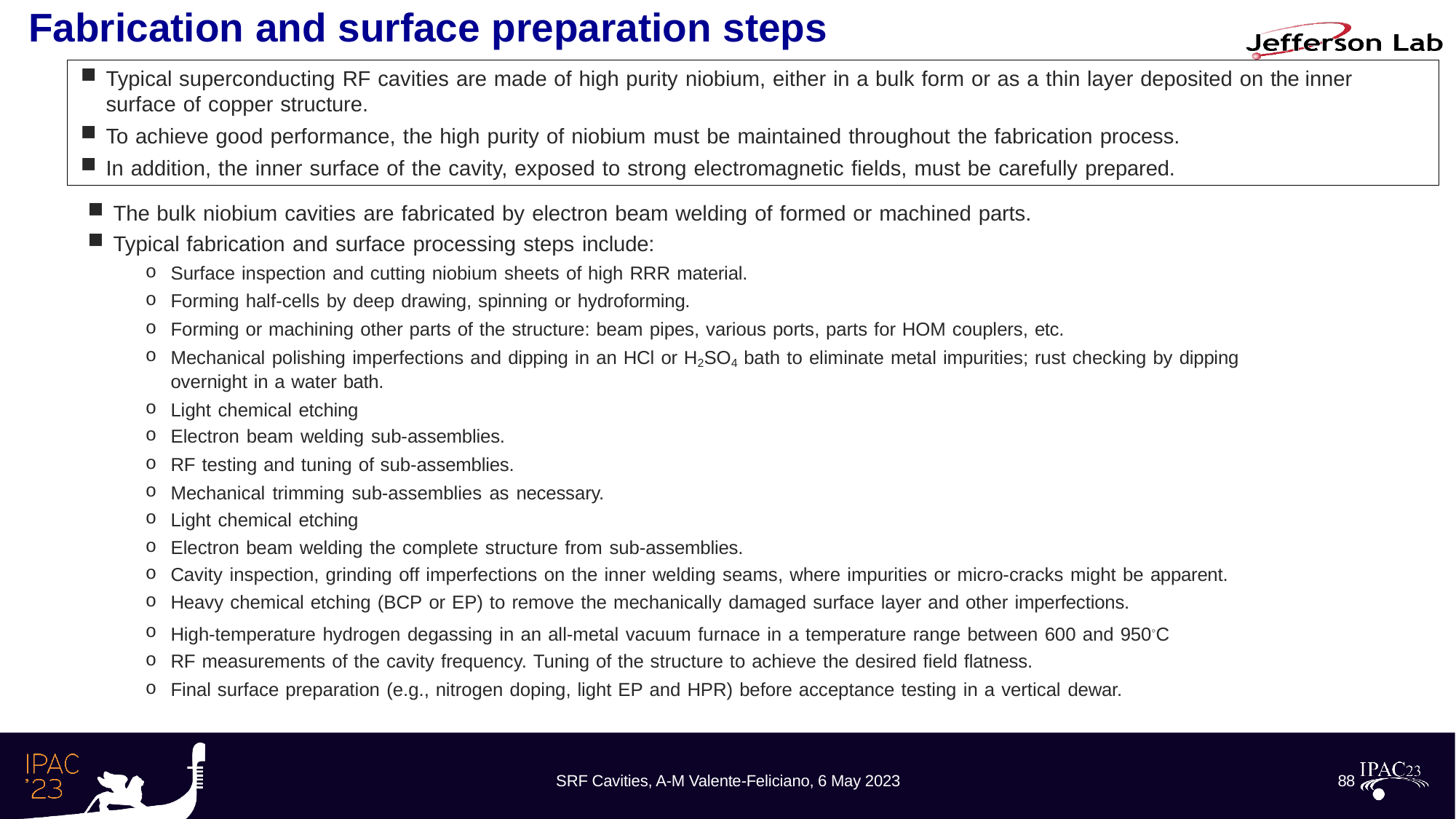

# Fabrication and surface preparation steps
Typical superconducting RF cavities are made of high purity niobium, either in a bulk form or as a thin layer deposited on the inner surface of copper structure.
To achieve good performance, the high purity of niobium must be maintained throughout the fabrication process.
In addition, the inner surface of the cavity, exposed to strong electromagnetic fields, must be carefully prepared.
The bulk niobium cavities are fabricated by electron beam welding of formed or machined parts.
Typical fabrication and surface processing steps include:
Surface inspection and cutting niobium sheets of high RRR material.
Forming half-cells by deep drawing, spinning or hydroforming.
Forming or machining other parts of the structure: beam pipes, various ports, parts for HOM couplers, etc.
Mechanical polishing imperfections and dipping in an HCl or H2SO4 bath to eliminate metal impurities; rust checking by dipping overnight in a water bath.
Light chemical etching
Electron beam welding sub-assemblies.
RF testing and tuning of sub-assemblies.
Mechanical trimming sub-assemblies as necessary.
Light chemical etching
Electron beam welding the complete structure from sub-assemblies.
Cavity inspection, grinding off imperfections on the inner welding seams, where impurities or micro-cracks might be apparent.
Heavy chemical etching (BCP or EP) to remove the mechanically damaged surface layer and other imperfections.
High-temperature hydrogen degassing in an all-metal vacuum furnace in a temperature range between 600 and 950◦C
RF measurements of the cavity frequency. Tuning of the structure to achieve the desired field flatness.
Final surface preparation (e.g., nitrogen doping, light EP and HPR) before acceptance testing in a vertical dewar.

SRF Cavities, A-M Valente-Feliciano, 6 May 2023
88